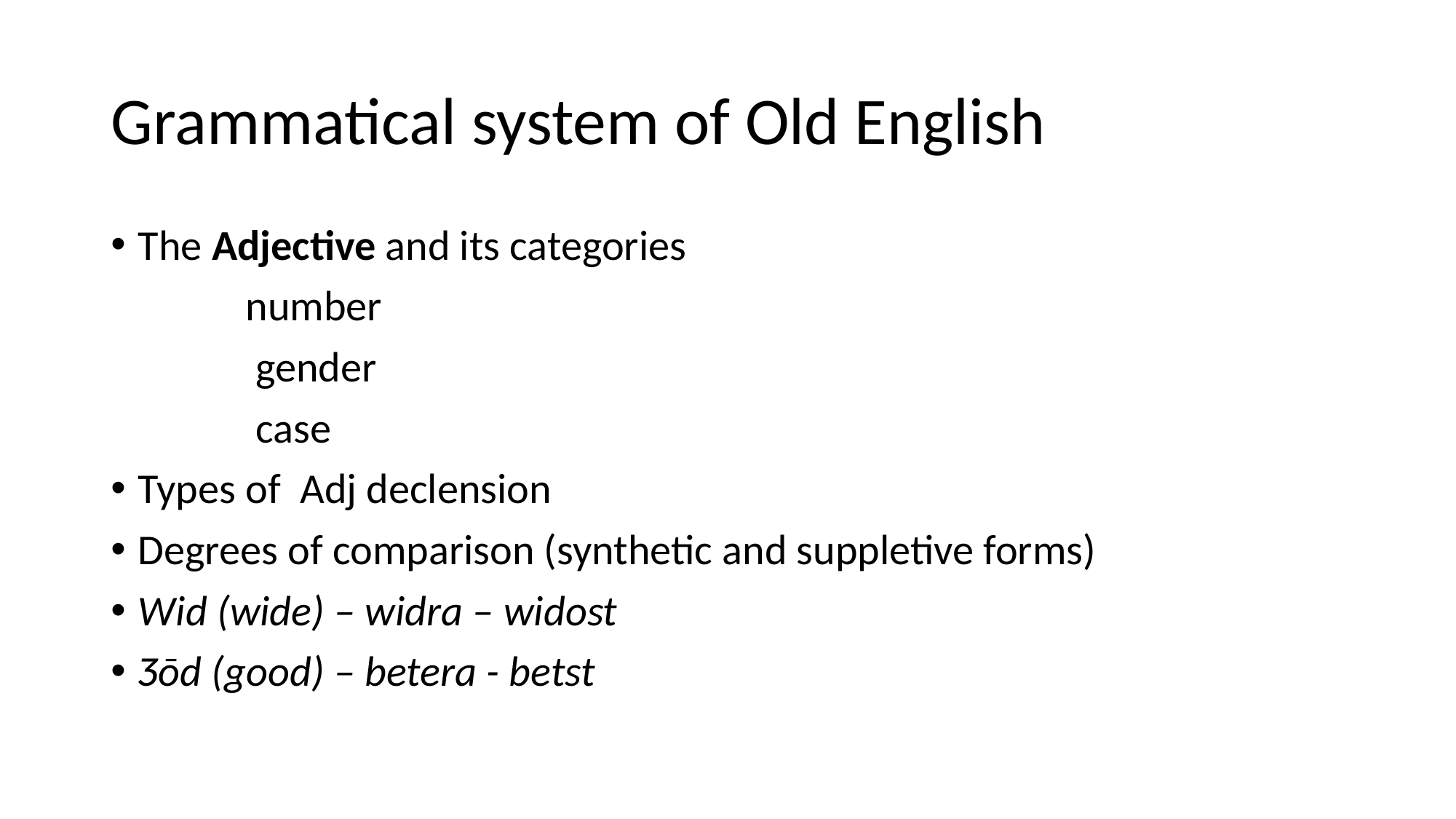

# Grammatical system of Old English
The Adjective and its categories
              number
               gender
               case
Types of  Adj declension
Degrees of comparison (synthetic and suppletive forms)
Wid (wide) – widra – widost
Ʒōd (good) – betera - betst